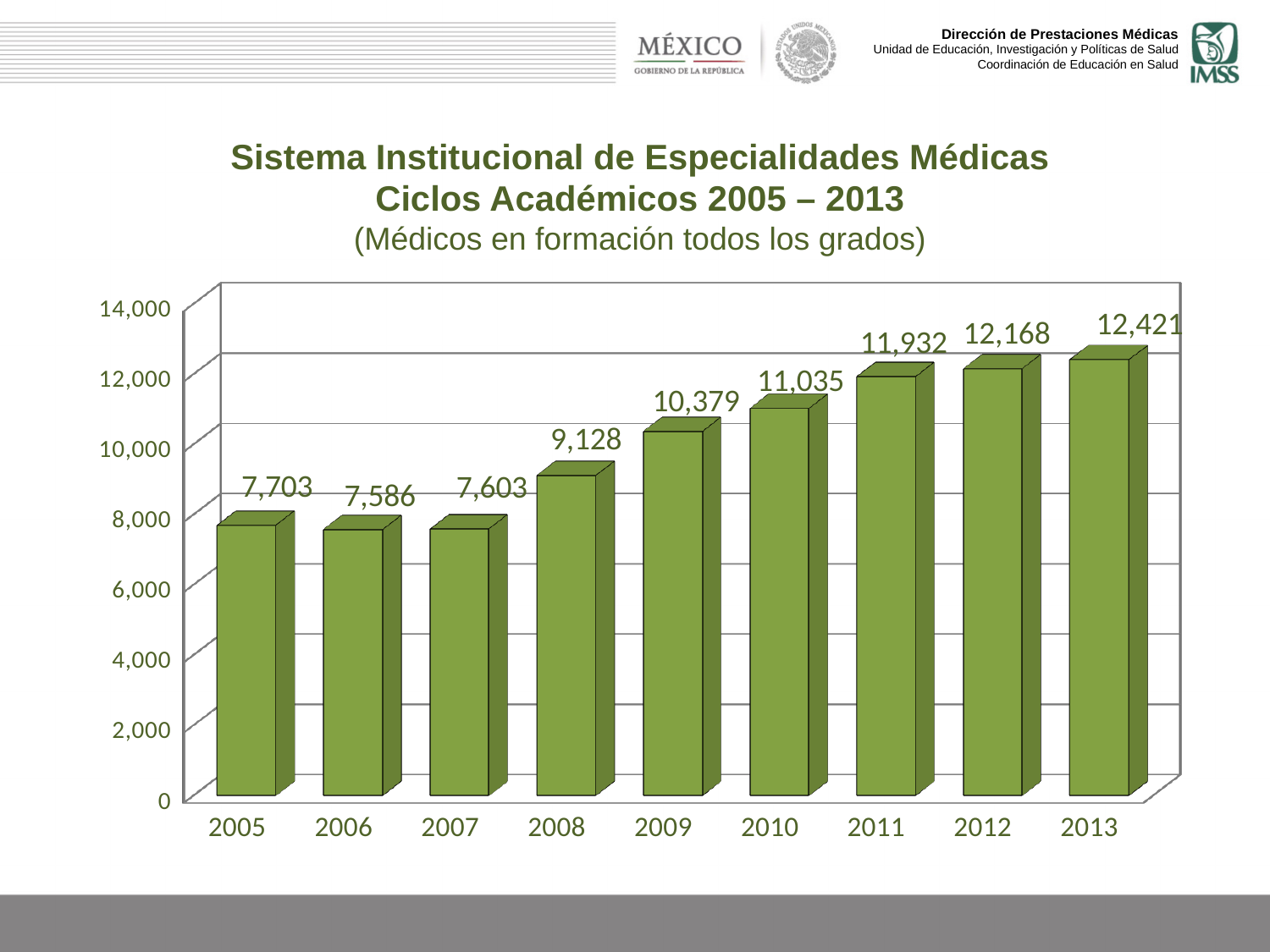

Sistema Institucional de Especialidades Médicas
Ciclos Académicos 2005 – 2013
(Médicos en formación todos los grados)

[unsupported chart]